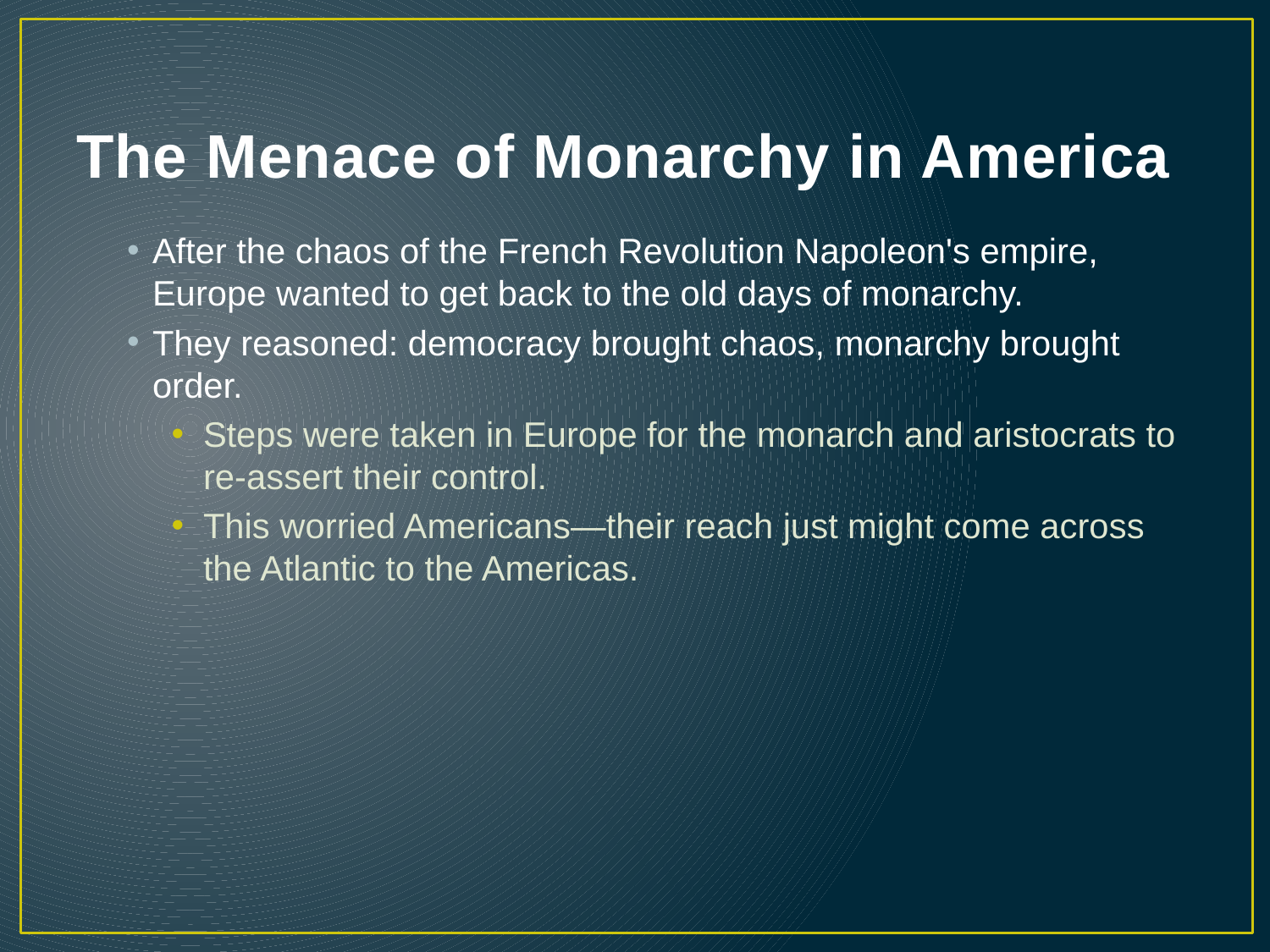

# The Menace of Monarchy in America
After the chaos of the French Revolution Napoleon's empire, Europe wanted to get back to the old days of monarchy.
They reasoned: democracy brought chaos, monarchy brought order.
Steps were taken in Europe for the monarch and aristocrats to re-assert their control.
This worried Americans—their reach just might come across the Atlantic to the Americas.